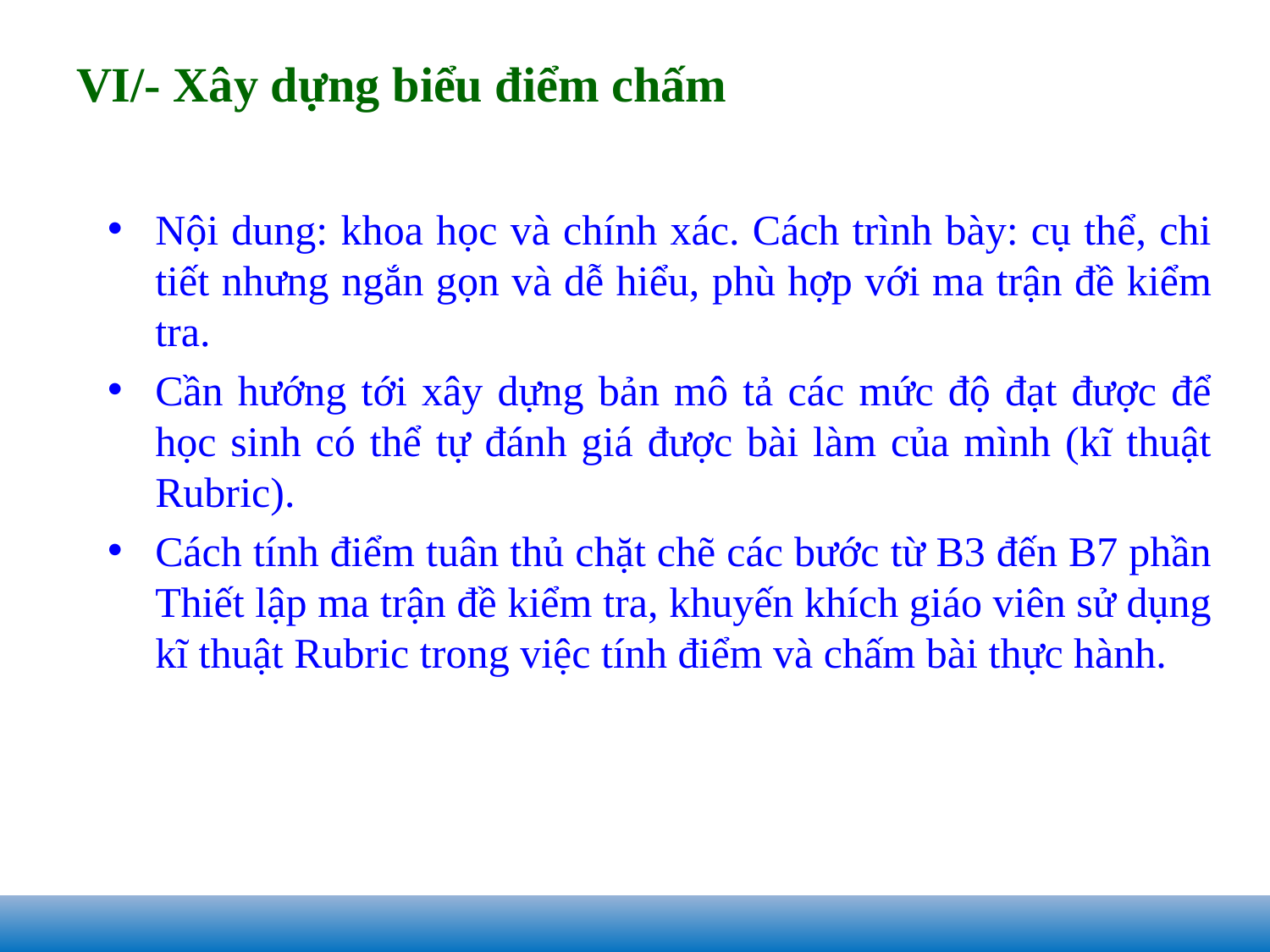

# VI/- Xây dựng biểu điểm chấm
Nội dung: khoa học và chính xác. Cách trình bày: cụ thể, chi tiết nhưng ngắn gọn và dễ hiểu, phù hợp với ma trận đề kiểm tra.
Cần hướng tới xây dựng bản mô tả các mức độ đạt được để học sinh có thể tự đánh giá được bài làm của mình (kĩ thuật Rubric).
Cách tính điểm tuân thủ chặt chẽ các bước từ B3 đến B7 phần Thiết lập ma trận đề kiểm tra, khuyến khích giáo viên sử dụng kĩ thuật Rubric trong việc tính điểm và chấm bài thực hành.